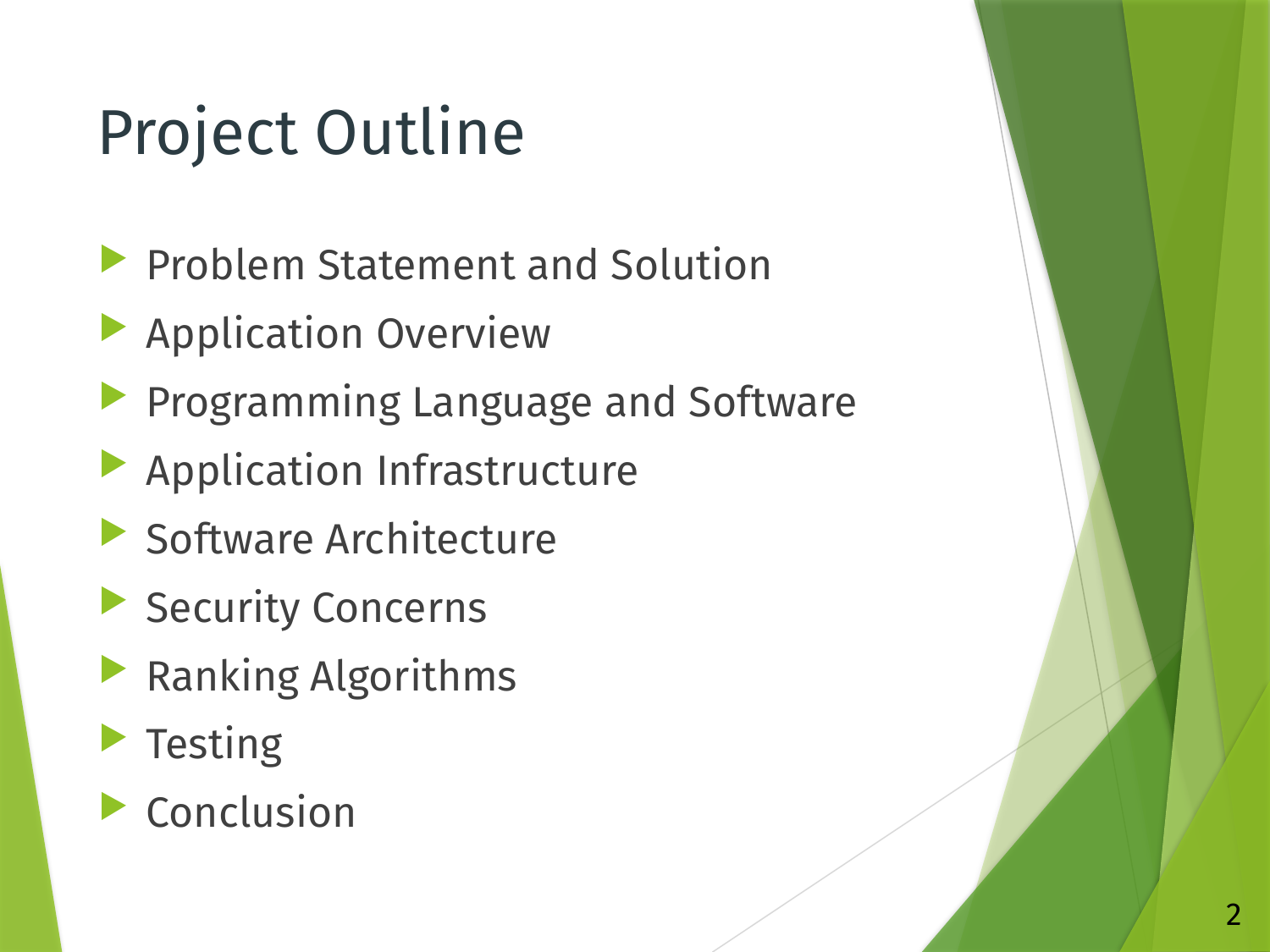

# Project Outline
Problem Statement and Solution
Application Overview
Programming Language and Software
Application Infrastructure
Software Architecture
Security Concerns
Ranking Algorithms
Testing
Conclusion
2